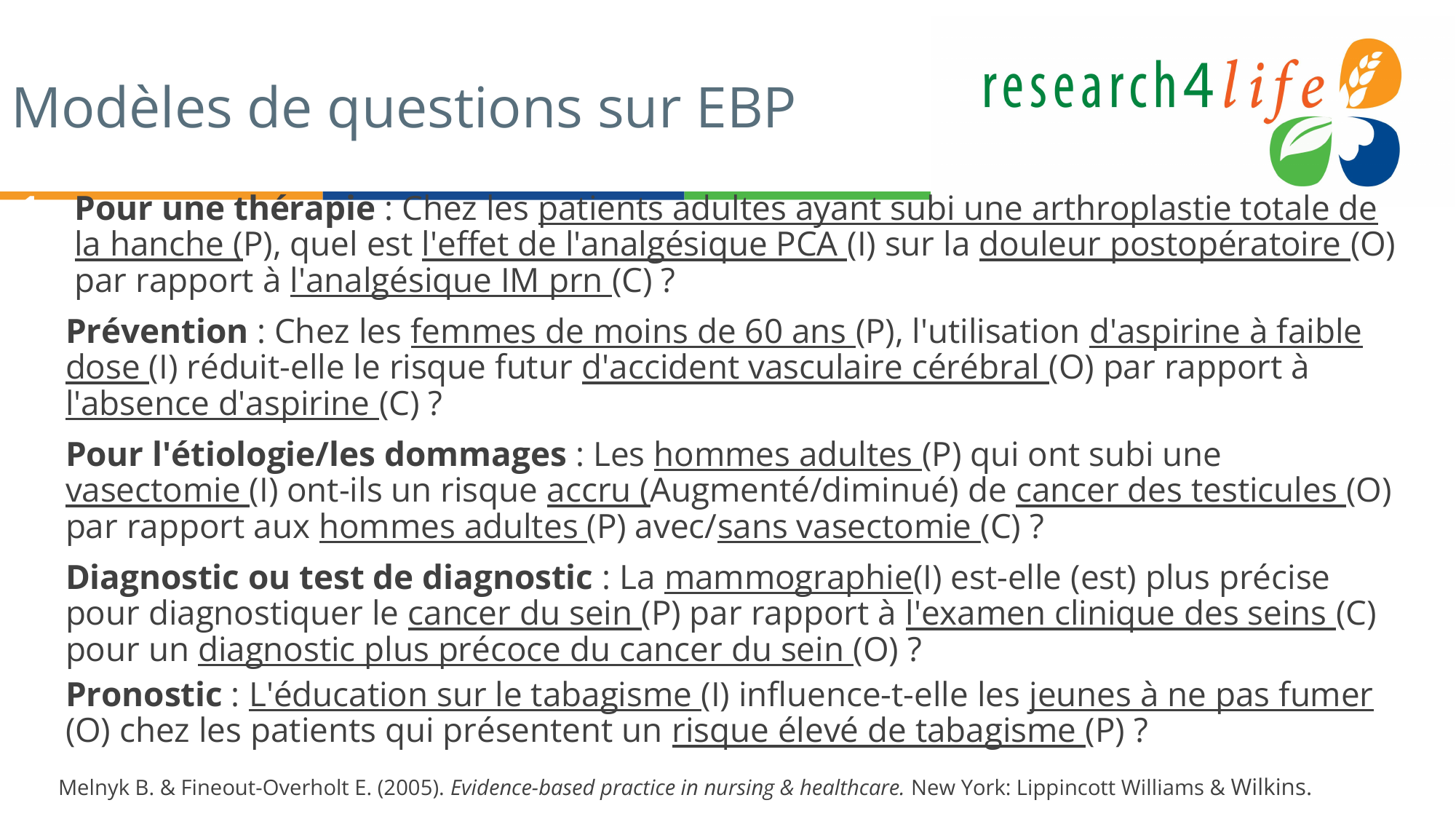

# Modèles de questions sur EBP
Pour une thérapie : Chez les patients adultes ayant subi une arthroplastie totale de la hanche (P), quel est l'effet de l'analgésique PCA (I) sur la douleur postopératoire (O) par rapport à l'analgésique IM prn (C) ?
Prévention : Chez les femmes de moins de 60 ans (P), l'utilisation d'aspirine à faible dose (I) réduit-elle le risque futur d'accident vasculaire cérébral (O) par rapport à l'absence d'aspirine (C) ?
Pour l'étiologie/les dommages : Les hommes adultes (P) qui ont subi une vasectomie (I) ont-ils un risque accru (Augmenté/diminué) de cancer des testicules (O) par rapport aux hommes adultes (P) avec/sans vasectomie (C) ?
Diagnostic ou test de diagnostic : La mammographie(I) est-elle (est) plus précise pour diagnostiquer le cancer du sein (P) par rapport à l'examen clinique des seins (C) pour un diagnostic plus précoce du cancer du sein (O) ?
Pronostic : L'éducation sur le tabagisme (I) influence-t-elle les jeunes à ne pas fumer (O) chez les patients qui présentent un risque élevé de tabagisme (P) ?
       Melnyk B. & Fineout-Overholt E. (2005). Evidence-based practice in nursing & healthcare. New York: Lippincott Williams & Wilkins.